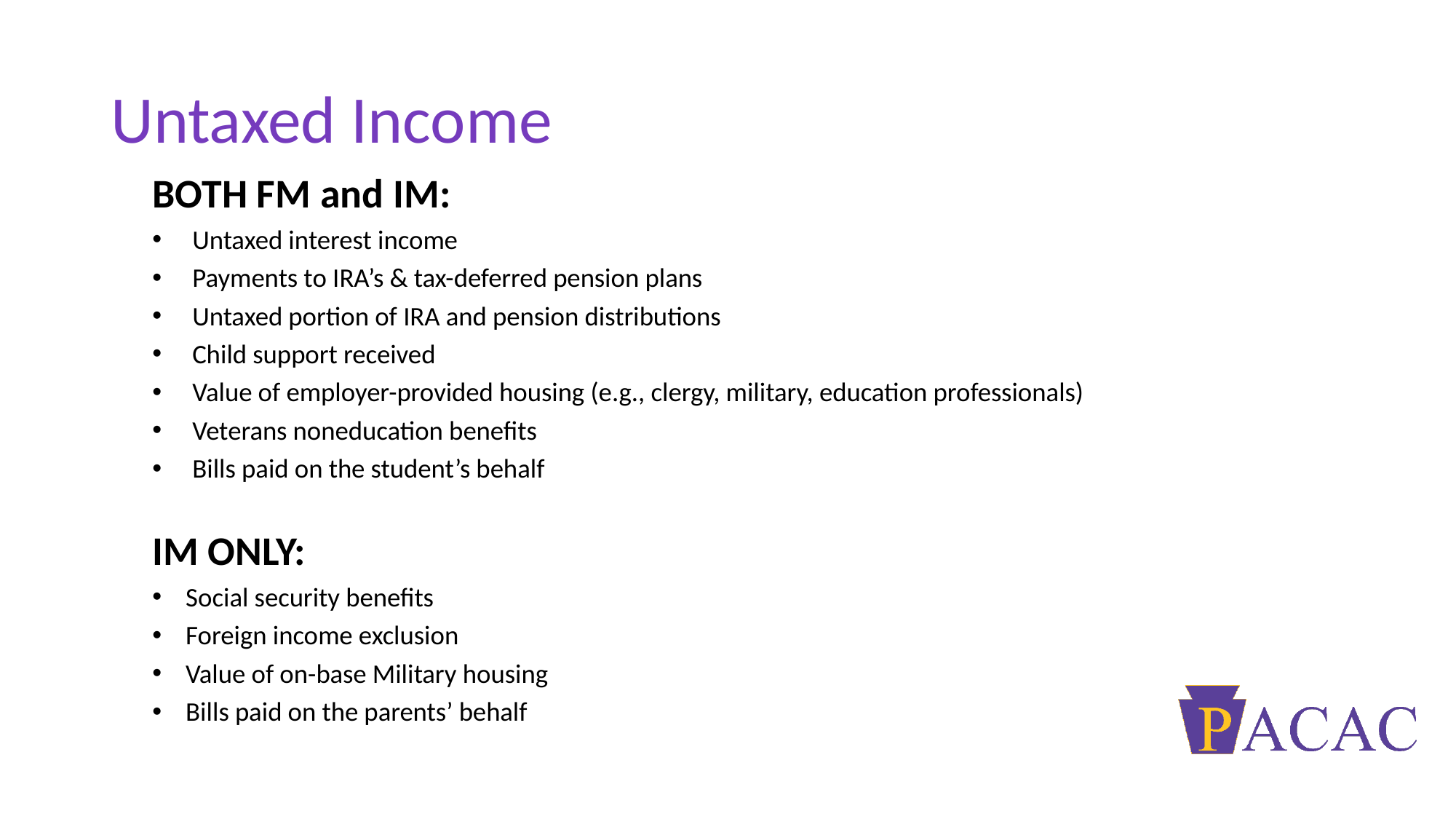

# Untaxed Income
BOTH FM and IM:
Untaxed interest income
Payments to IRA’s & tax-deferred pension plans
Untaxed portion of IRA and pension distributions
Child support received
Value of employer-provided housing (e.g., clergy, military, education professionals)
Veterans noneducation benefits
Bills paid on the student’s behalf

IM ONLY:
Social security benefits
Foreign income exclusion
Value of on-base Military housing
Bills paid on the parents’ behalf